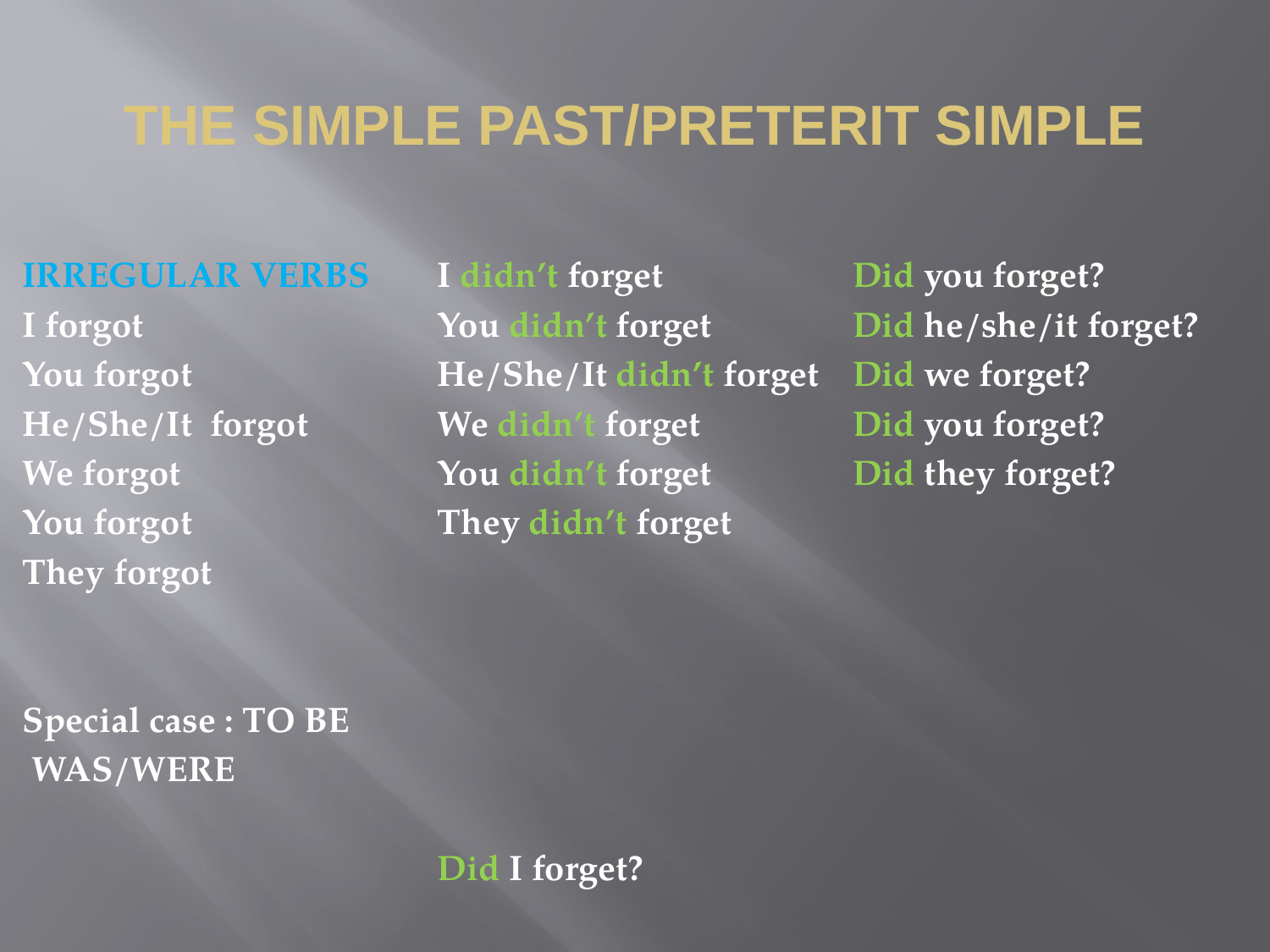

# THE SIMPLE PAST/PRETERIT SIMPLE
IRREGULAR VERBS
I forgot
You forgot
He/She/It  forgot
We forgot
You forgot
They forgot

Special case : TO BE
 WAS/WERE

I didn’t forget
You didn’t forget
He/She/It didn’t forget
We didn’t forget
You didn’t forget
They didn’t forget

Did I forget?
Did you forget?
Did he/she/it forget?
Did we forget?
Did you forget?
Did they forget?